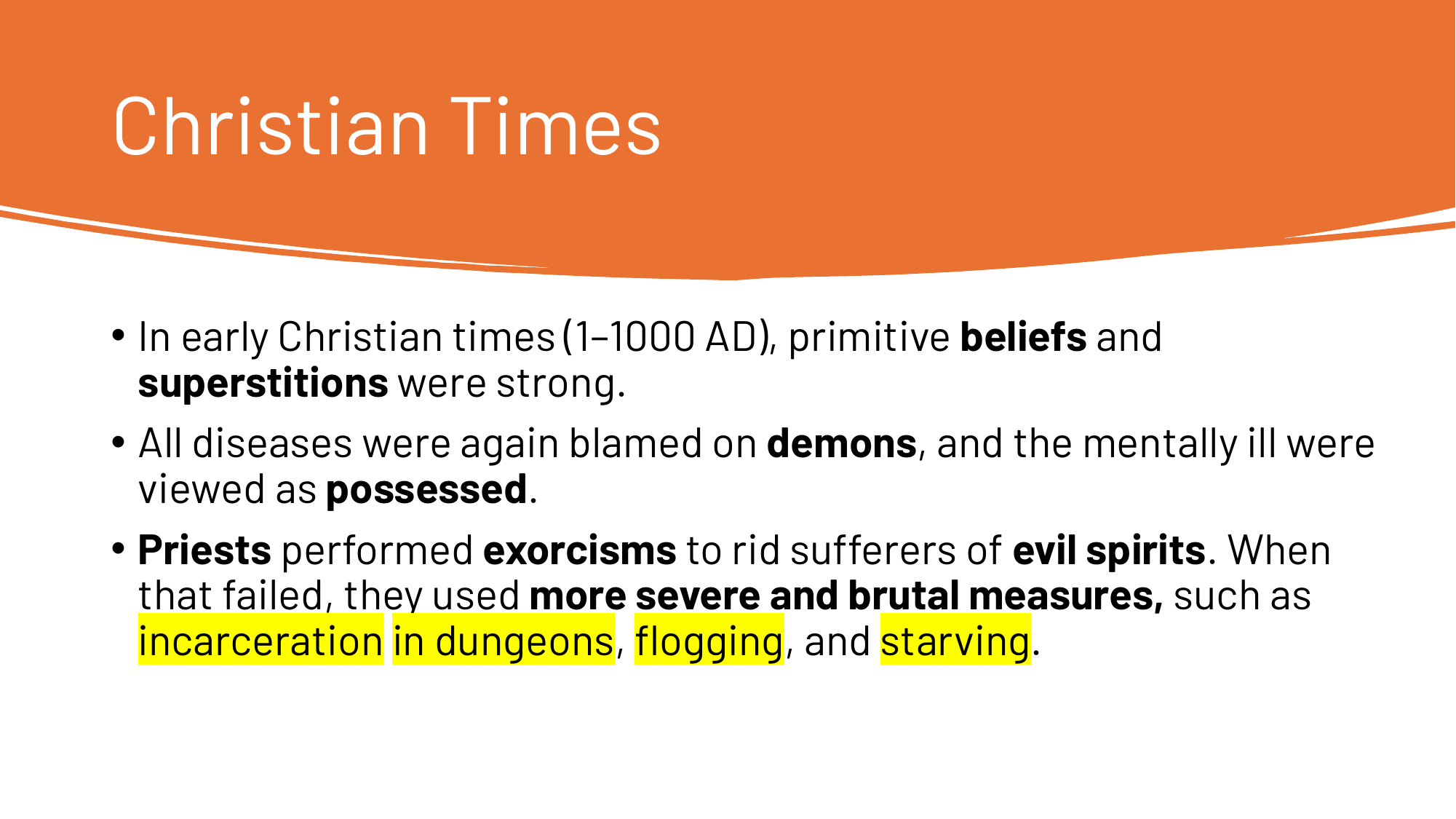

# Christian Times
In early Christian times (1–1000 AD), primitive beliefs and superstitions were strong.
All diseases were again blamed on demons, and the mentally ill were viewed as possessed.
Priests performed exorcisms to rid sufferers of evil spirits. When that failed, they used more severe and brutal measures, such as incarceration in dungeons, flogging, and starving.